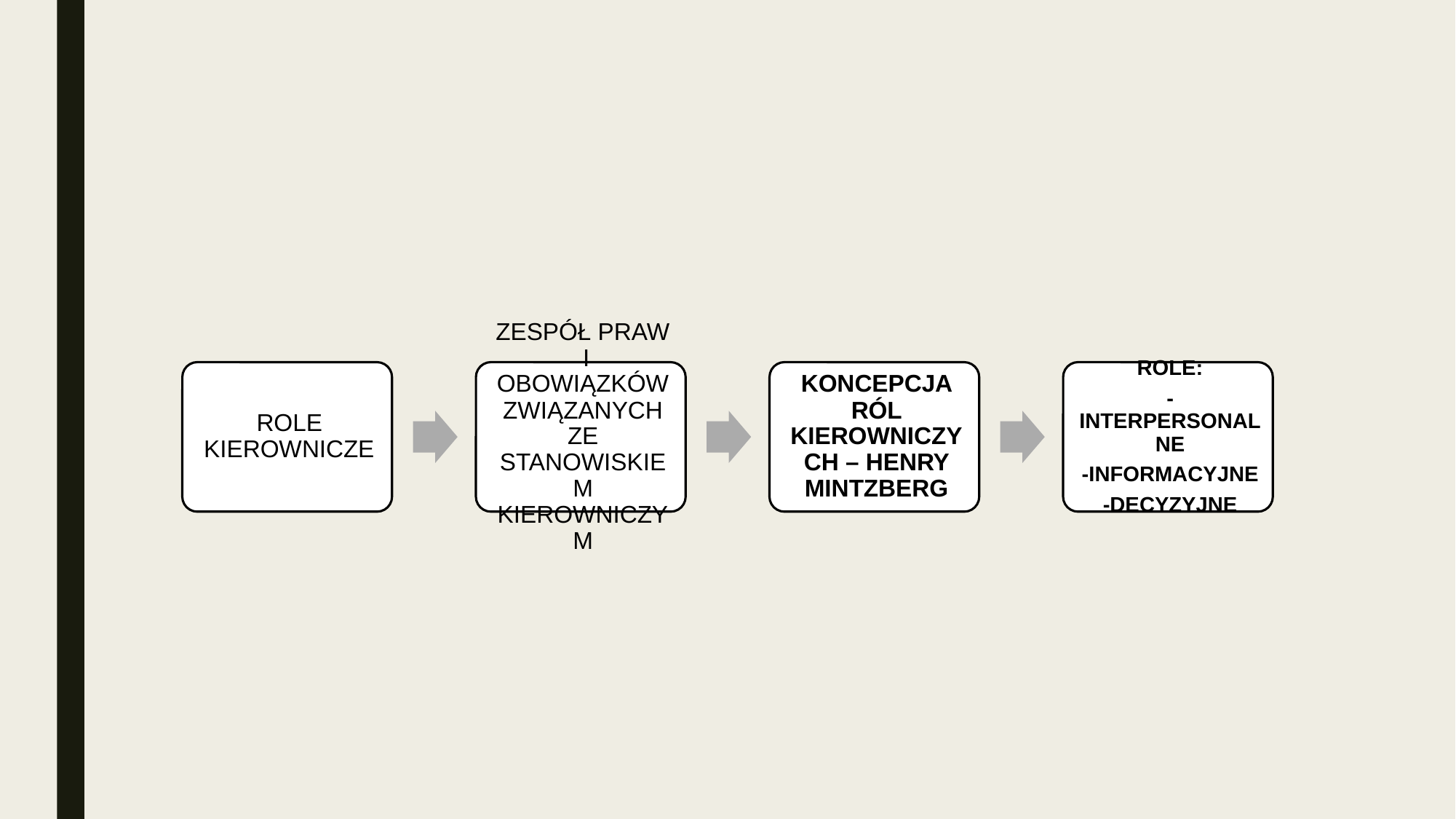

ROLE KIEROWNICZE

ZESPÓŁ PRAW
 I OBOWIĄZKÓW ZWIĄZANYCH ZE STANOWISKIEM KIEROWNICZYM

KONCEPCJA RÓL KIEROWNICZYCH – HENRY MINTZBERG

ROLE:
-INTERPERSONALNE
-INFORMACYJNE
-DECYZYJNE
#